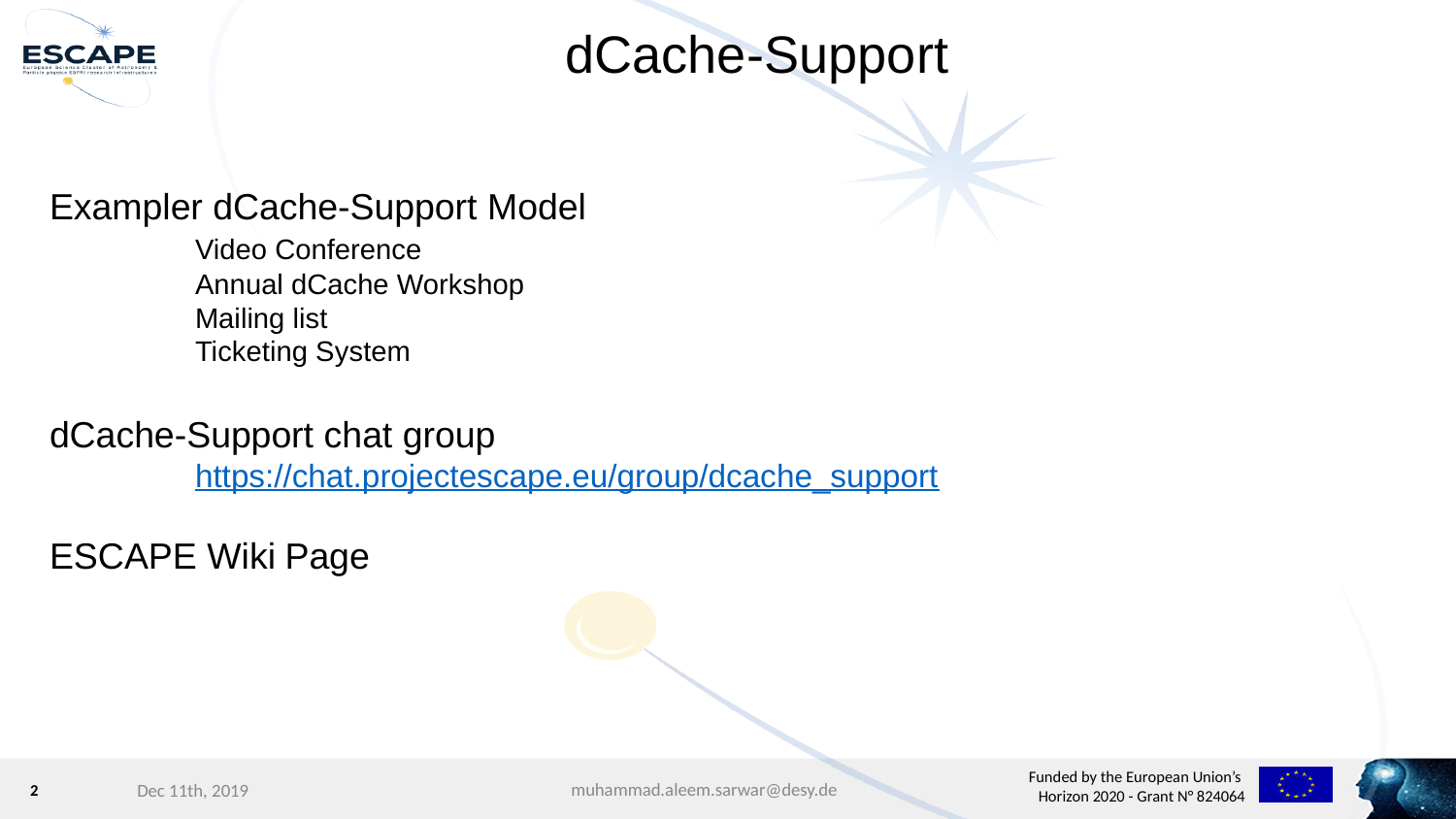

dCache-Support
Exampler dCache-Support Model
	Video Conference
	Annual dCache Workshop
	Mailing list
	Ticketing System
dCache-Support chat group
	https://chat.projectescape.eu/group/dcache_support

ESCAPE Wiki Page

muhammad.aleem.sarwar@desy.de
2
Dec 11th, 2019